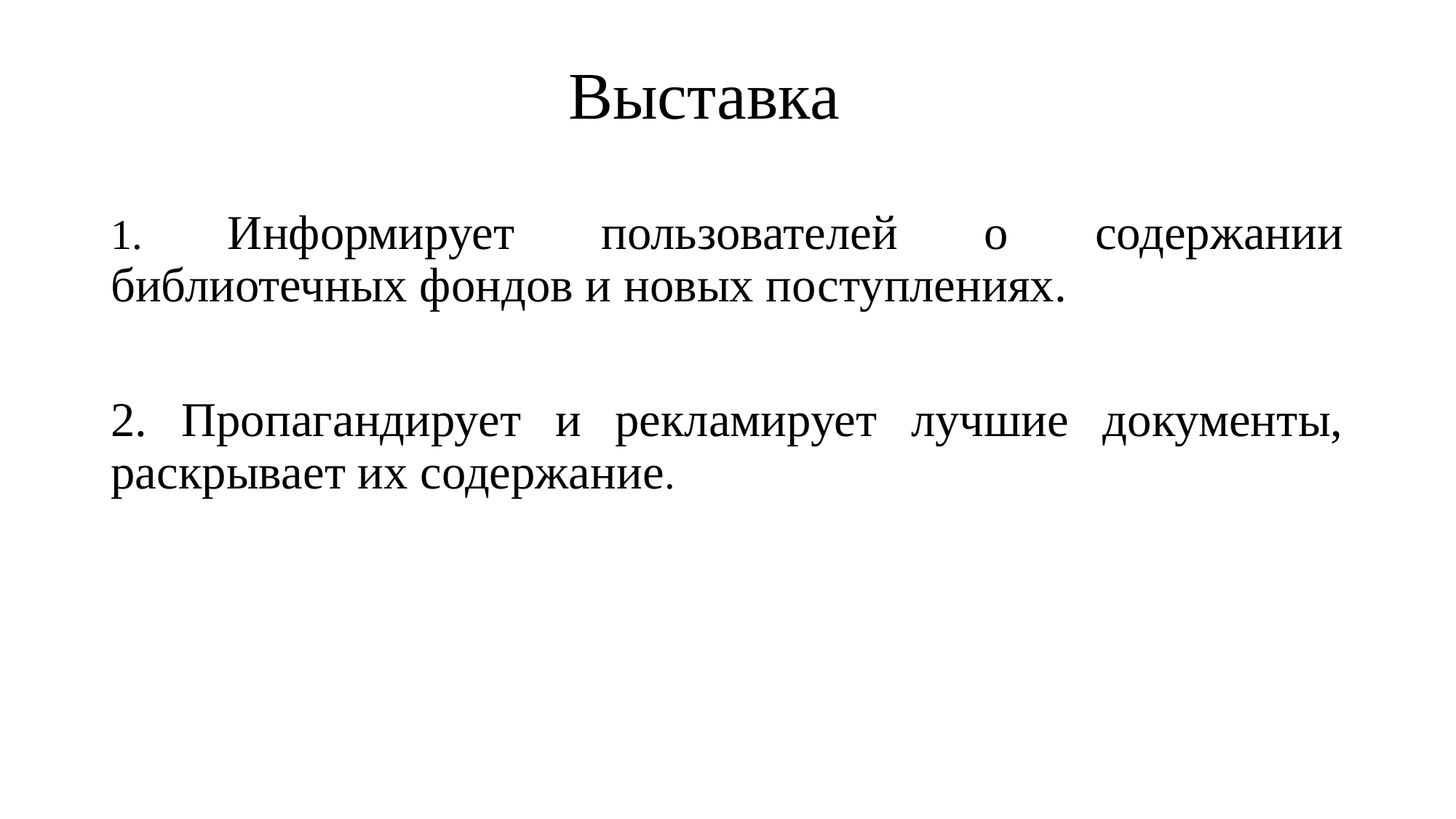

# Выставка
1. Информирует пользователей о содержании библиотечных фондов и новых поступлениях.

2. Пропагандирует и рекламирует лучшие документы, раскрывает их содержание.